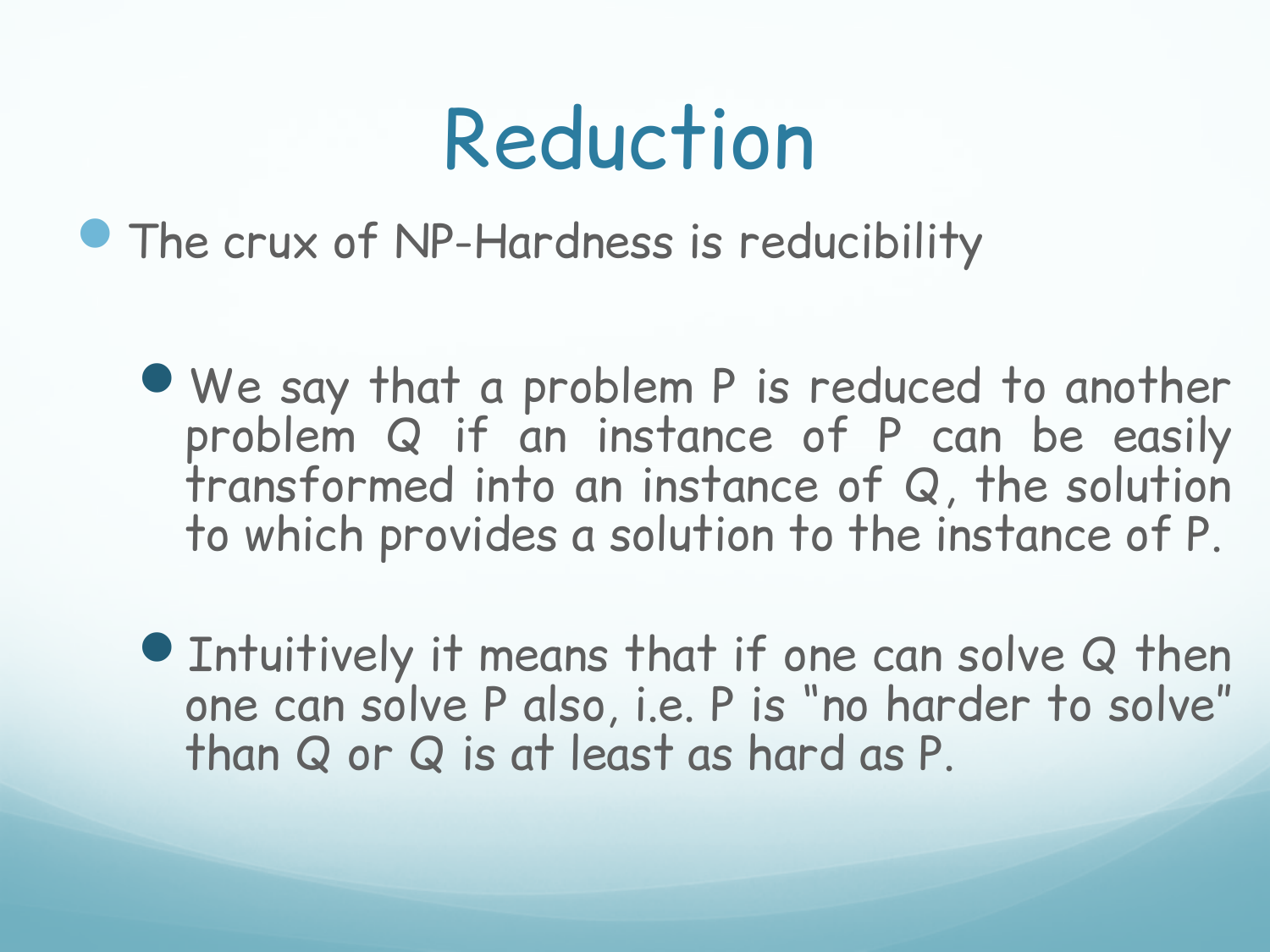

# Reduction
The crux of NP-Hardness is reducibility

We say that a problem P is reduced to another problem Q if an instance of P can be easily transformed into an instance of Q, the solution to which provides a solution to the instance of P.

Intuitively it means that if one can solve Q then one can solve P also, i.e. P is “no harder to solve” than Q or Q is at least as hard as P.